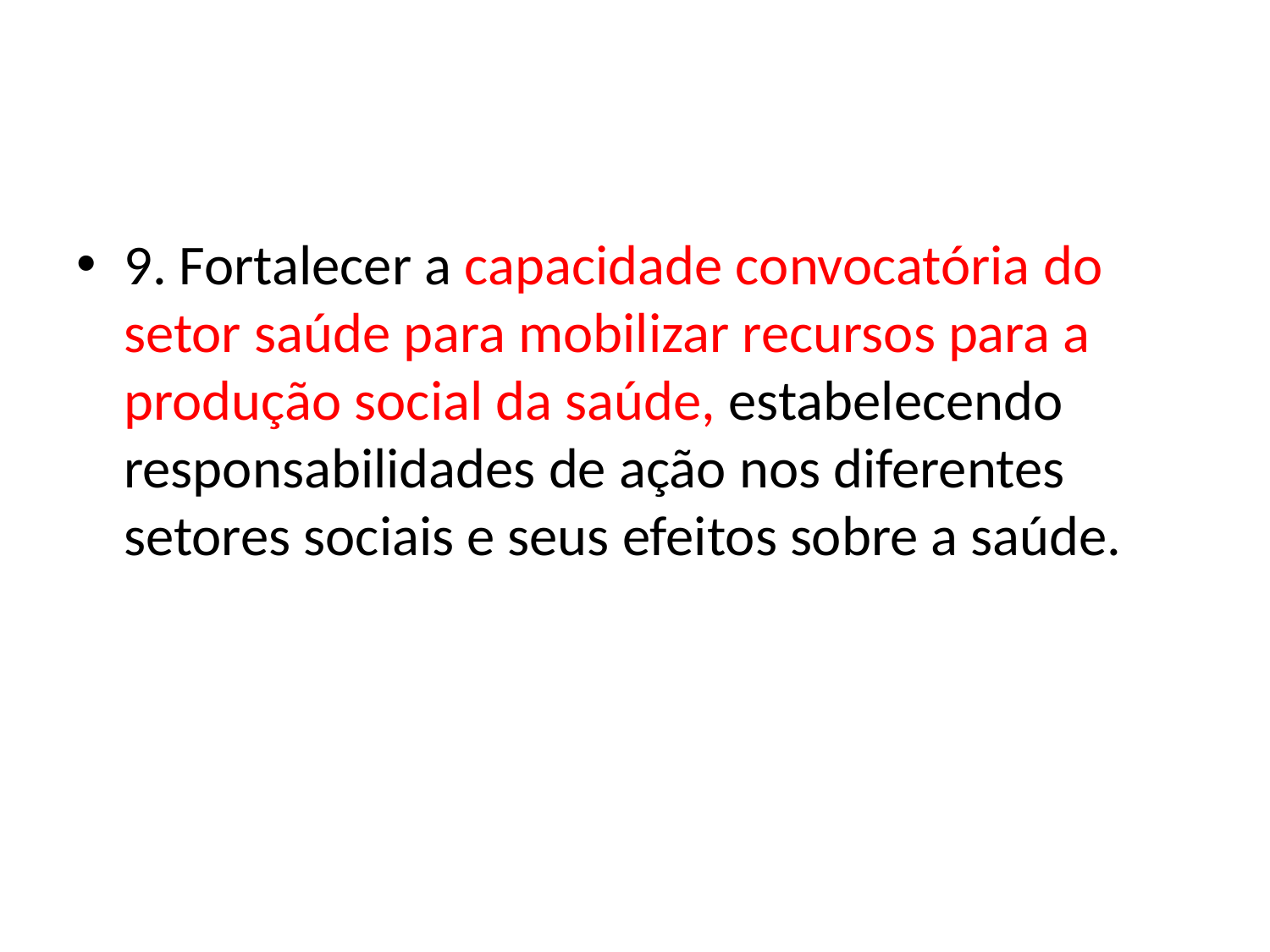

#
9. Fortalecer a capacidade convocatória do setor saúde para mobilizar recursos para a produção social da saúde, estabelecendo responsabilidades de ação nos diferentes setores sociais e seus efeitos sobre a saúde.